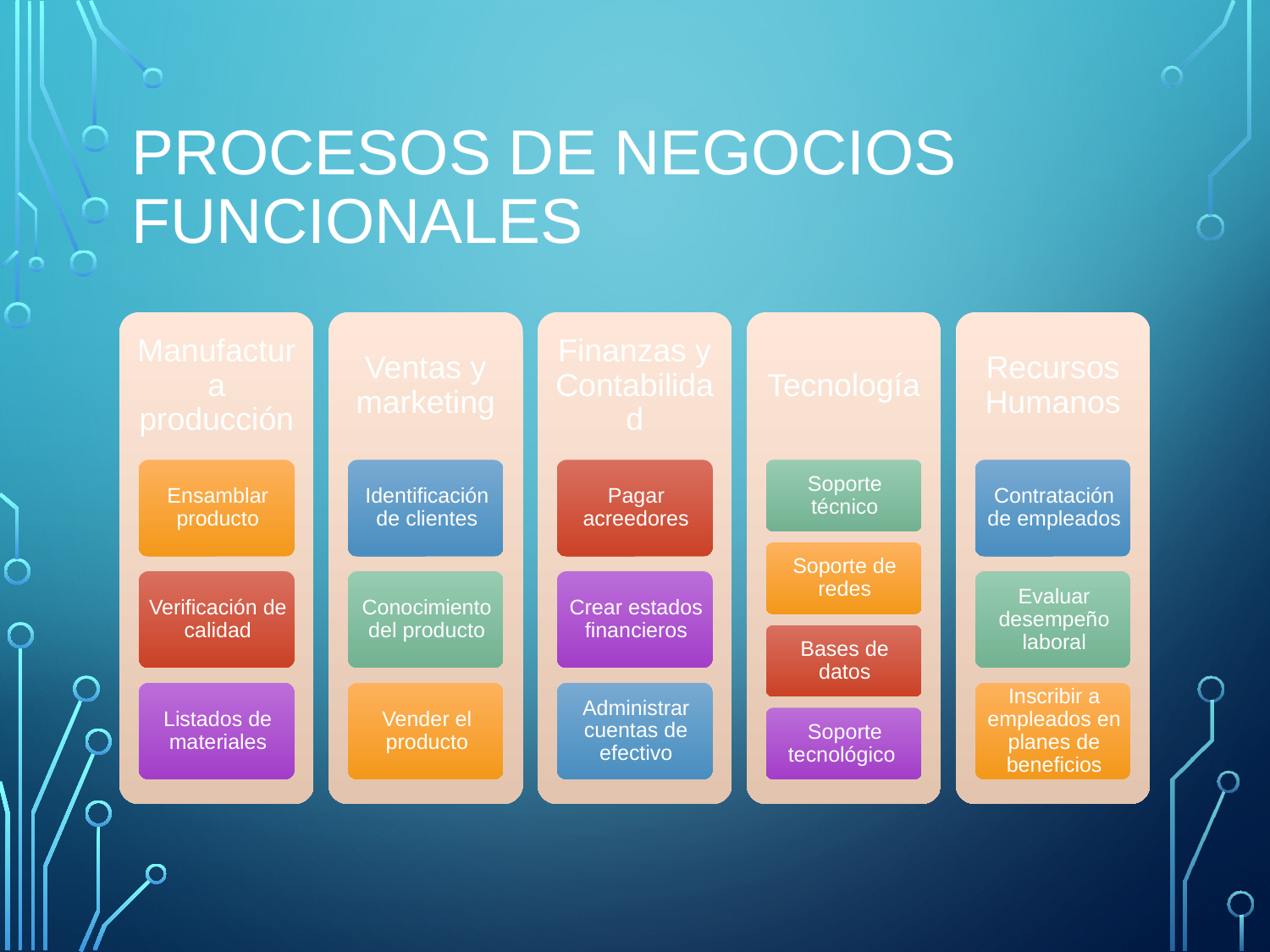

# Procesos de negocios funcionales
Manufactura producción
Ensamblar producto
Verificación de calidad
Listados de materiales
Ventas y marketing
Identificación de clientes
Conocimiento del producto
Vender el producto
Finanzas y Contabilidad
Pagar acreedores
Crear estados financieros
Administrar cuentas de efectivo
Tecnología
Soporte técnico
Soporte de redes
Bases de datos
Soporte tecnológico
Recursos Humanos
Contratación de empleados
Evaluar desempeño laboral
Inscribir a empleados en planes de beneficios